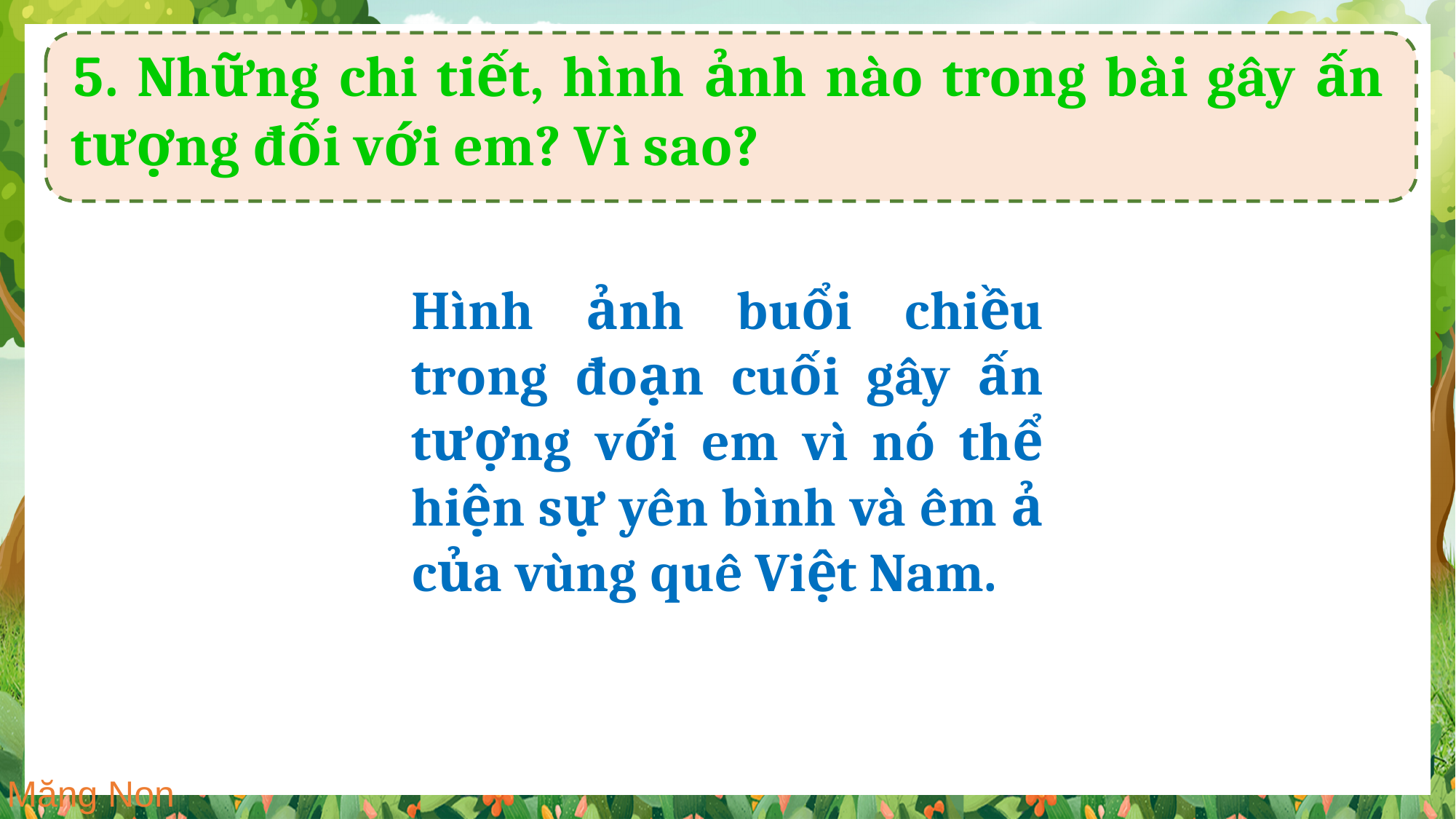

5. Những chi tiết, hình ảnh nào trong bài gây ấn tượng đối với em? Vì sao?
Hình ảnh buổi chiều trong đoạn cuối gây ấn tượng với em vì nó thể hiện sự yên bình và êm ả của vùng quê Việt Nam.